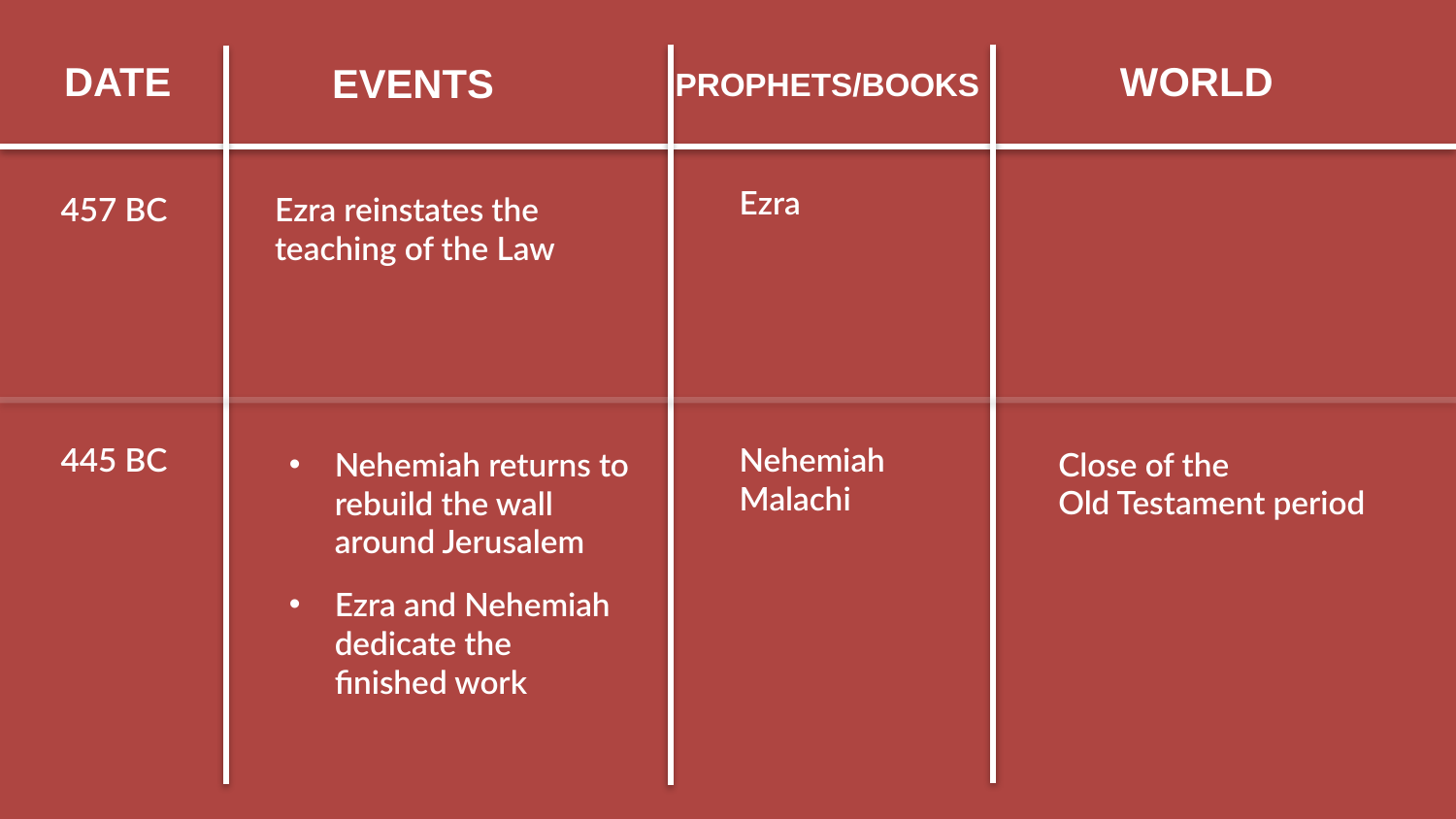

DATE
WORLD
EVENTS
PROPHETS/BOOKS
Ezra
457 BC
Ezra reinstates the teaching of the Law
Nehemiah
Malachi
445 BC
Nehemiah returns to rebuild the wall around Jerusalem
Ezra and Nehemiah dedicate the finished work
Close of the
Old Testament period